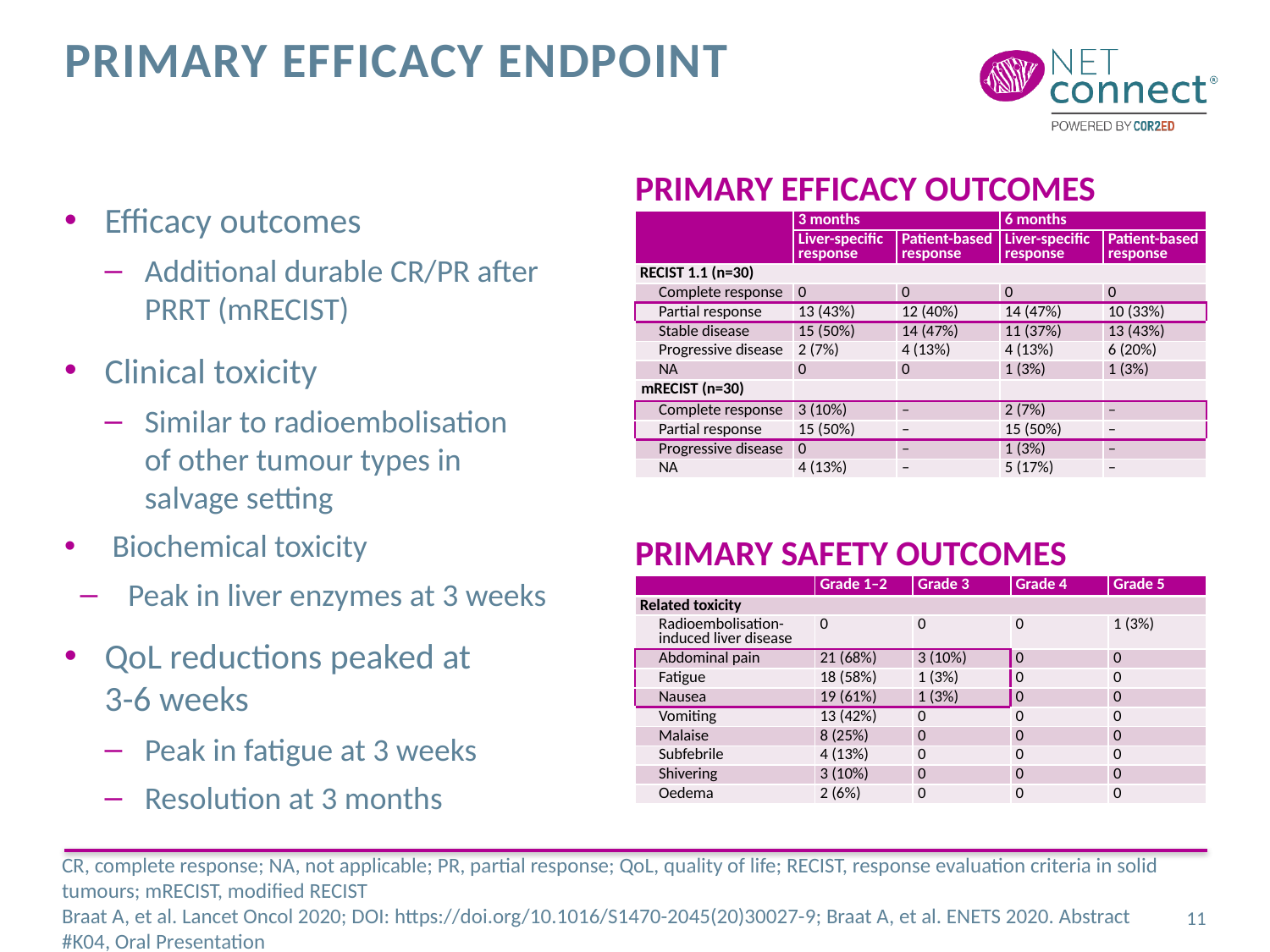

# Primary Efficacy Endpoint
PRIMARY EFFICACY OUTCOMES
Efficacy outcomes
Additional durable CR/PR after
PRRT (mRECIST)
Clinical toxicity
Similar to radioembolisation
of other tumour types in
salvage setting
Biochemical toxicity
Peak in liver enzymes at 3 weeks
QoL reductions peaked at
3-6 weeks
Peak in fatigue at 3 weeks
Resolution at 3 months

|  | 3 months |  | 6 months |  |
| --- | --- | --- | --- | --- |
|  | Liver-specific response | Patient-based response | Liver-specific response | Patient-based response |
| RECIST 1.1 (n=30) |  |  |  |  |
| Complete response | 0 | 0 | 0 | 0 |
| Partial response | 13 (43%) | 12 (40%) | 14 (47%) | 10 (33%) |
| Stable disease | 15 (50%) | 14 (47%) | 11 (37%) | 13 (43%) |
| Progressive disease | 2 (7%) | 4 (13%) | 4 (13%) | 6 (20%) |
| NA | 0 | 0 | 1 (3%) | 1 (3%) |
| mRECIST (n=30) |  |  |  |  |
| Complete response | 3 (10%) | – | 2 (7%) | – |
| Partial response | 15 (50%) | – | 15 (50%) | – |
| Progressive disease | 0 | – | 1 (3%) | – |
| NA | 4 (13%) | – | 5 (17%) | – |
PRIMARY SAFETY OUTCOMES
|  | Grade 1–2 | Grade 3 | Grade 4 | Grade 5 |
| --- | --- | --- | --- | --- |
| Related toxicity |  |  |  |  |
| Radioembolisation- induced liver disease | 0 | 0 | 0 | 1 (3%) |
| Abdominal pain | 21 (68%) | 3 (10%) | 0 | 0 |
| Fatigue | 18 (58%) | 1 (3%) | 0 | 0 |
| Nausea | 19 (61%) | 1 (3%) | 0 | 0 |
| Vomiting | 13 (42%) | 0 | 0 | 0 |
| Malaise | 8 (25%) | 0 | 0 | 0 |
| Subfebrile | 4 (13%) | 0 | 0 | 0 |
| Shivering | 3 (10%) | 0 | 0 | 0 |
| Oedema | 2 (6%) | 0 | 0 | 0 |
CR, complete response; NA, not applicable; PR, partial response; QoL, quality of life; RECIST, response evaluation criteria in solid tumours; mRECIST, modified RECIST
Braat A, et al. Lancet Oncol 2020; DOI: https://doi.org/10.1016/S1470-2045(20)30027-9; Braat A, et al. ENETS 2020. Abstract #K04, Oral Presentation

11